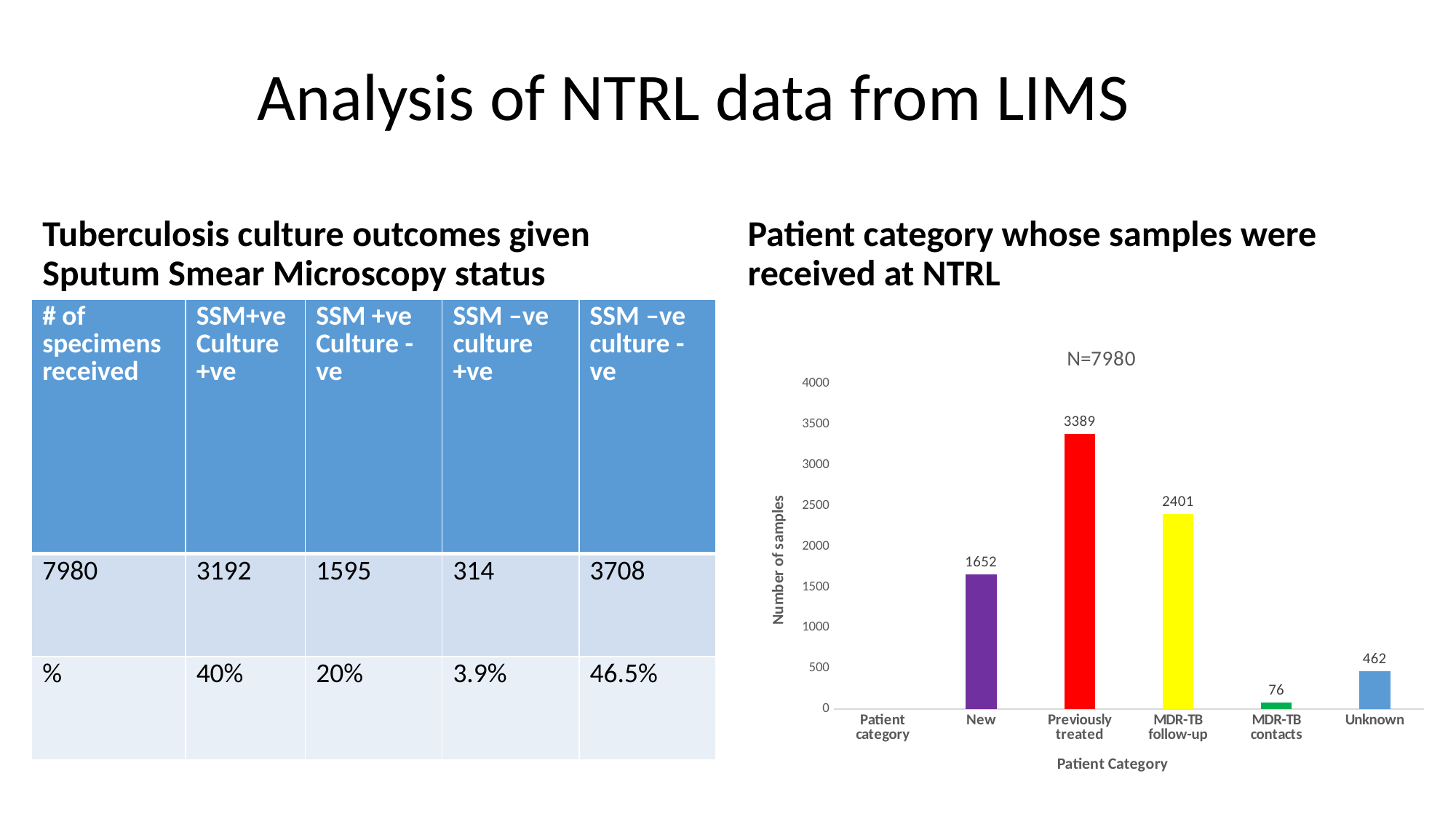

# Analysis of NTRL data from LIMS
Tuberculosis culture outcomes given Sputum Smear Microscopy status
Patient category whose samples were received at NTRL
| # of specimens received | SSM+ve Culture +ve | SSM +ve Culture -ve | SSM –ve culture +ve | SSM –ve culture -ve |
| --- | --- | --- | --- | --- |
| 7980 | 3192 | 1595 | 314 | 3708 |
| % | 40% | 20% | 3.9% | 46.5% |

### Chart: N=7980

| Category |  |
|---|---|
| Patient category | None |
| New | 1652.0 |
| Previously treated | 3389.0 |
| MDR-TB follow-up | 2401.0 |
| MDR-TB contacts | 76.0 |
| Unknown | 462.0 |